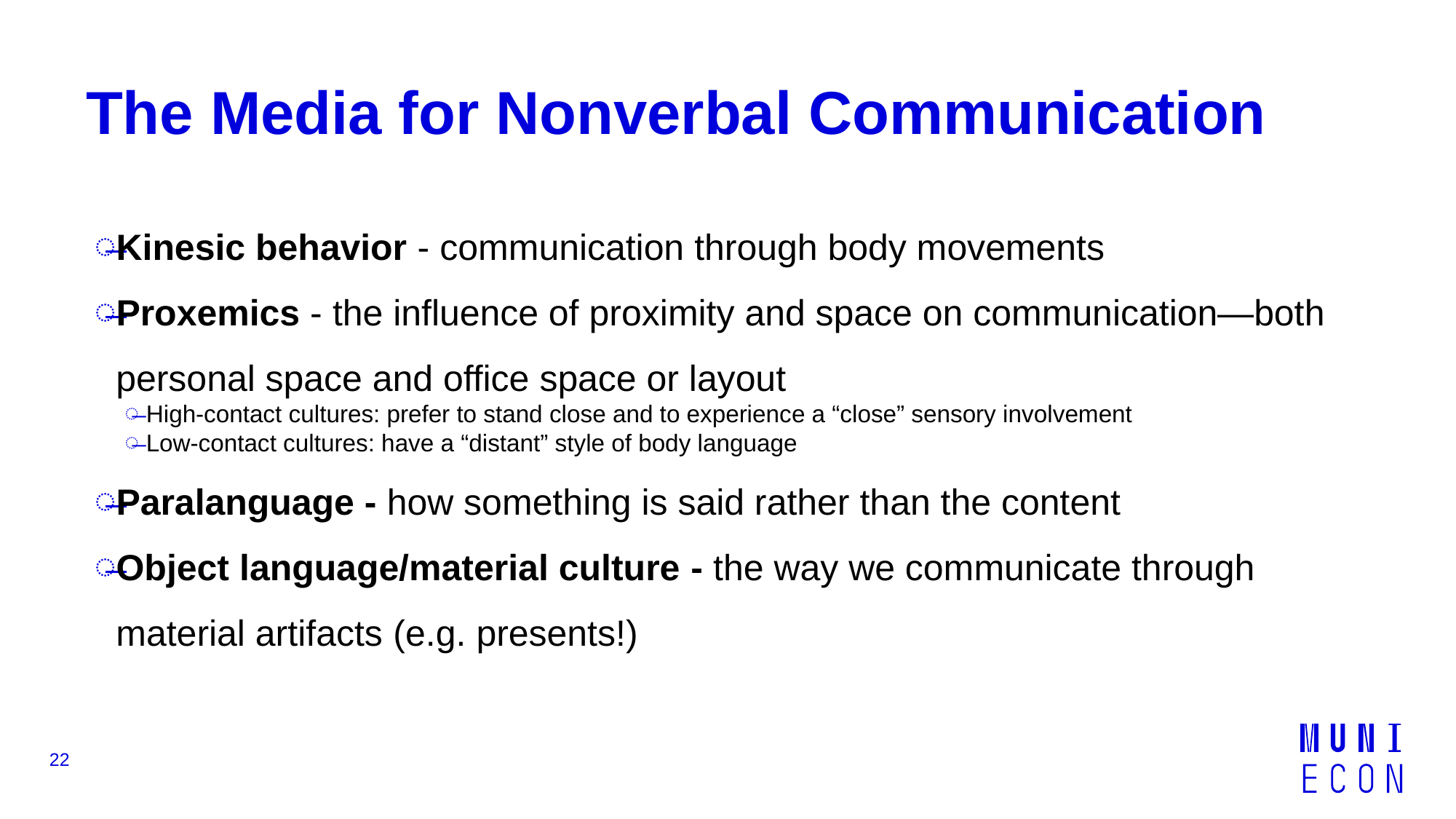

# The Media for Nonverbal Communication
Kinesic behavior - communication through body movements
Proxemics - the influence of proximity and space on communication—both personal space and office space or layout
High-contact cultures: prefer to stand close and to experience a “close” sensory involvement
Low-contact cultures: have a “distant” style of body language
Paralanguage - how something is said rather than the content
Object language/material culture - the way we communicate through material artifacts (e.g. presents!)

22